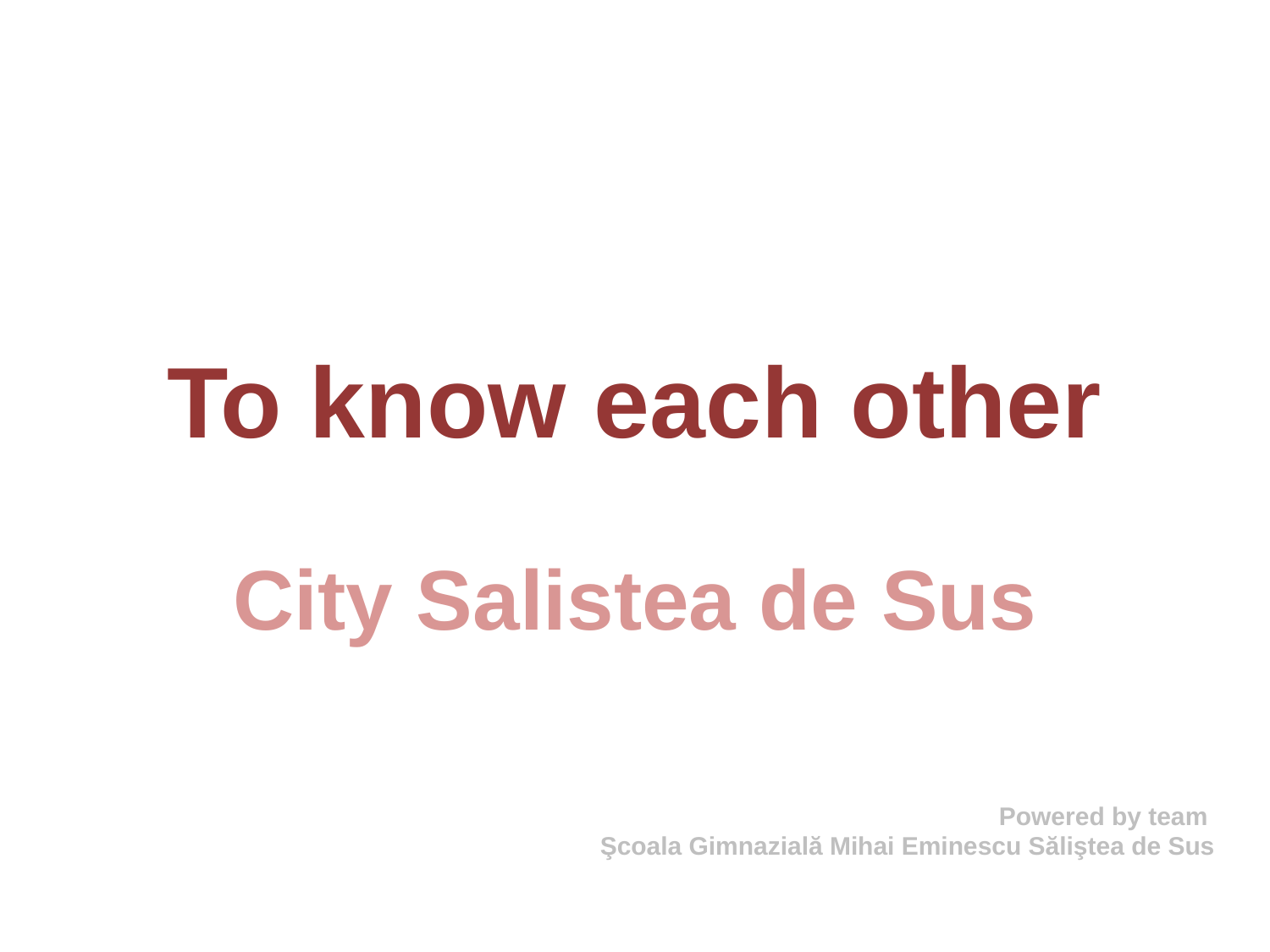

# To know each other
City Salistea de Sus
Powered by team
Şcoala Gimnazială Mihai Eminescu Săliştea de Sus